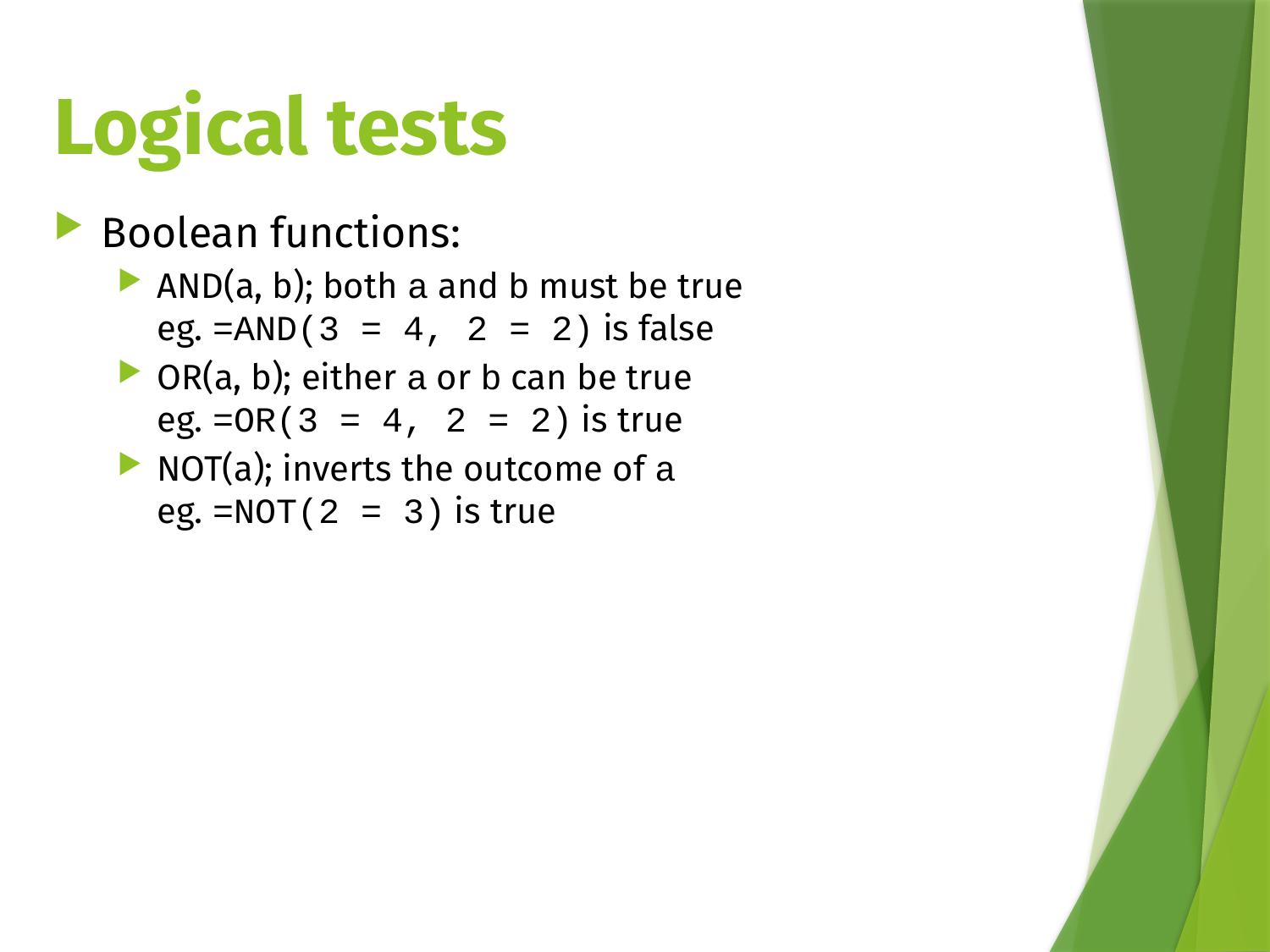

# Logical tests
Boolean functions:
AND(a, b); both a and b must be true
eg. =AND(3 = 4, 2 = 2) is false
OR(a, b); either a or b can be true
eg. =OR(3 = 4, 2 = 2) is true
NOT(a); inverts the outcome of a
eg. =NOT(2 = 3) is true